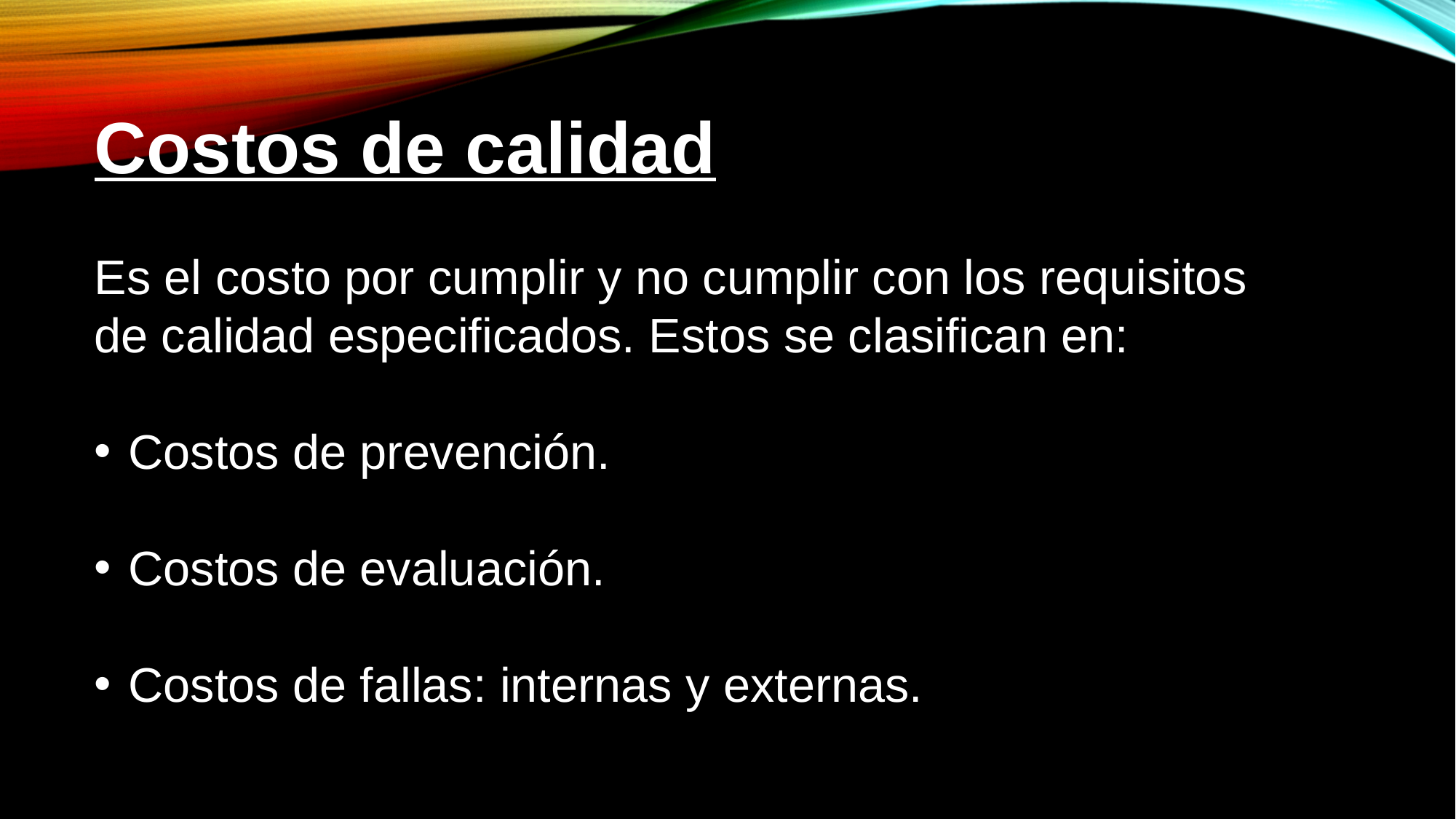

Costos de calidad

Es el costo por cumplir y no cumplir con los requisitos de calidad especificados. Estos se clasifican en:

Costos de prevención.

Costos de evaluación.

Costos de fallas: internas y externas.